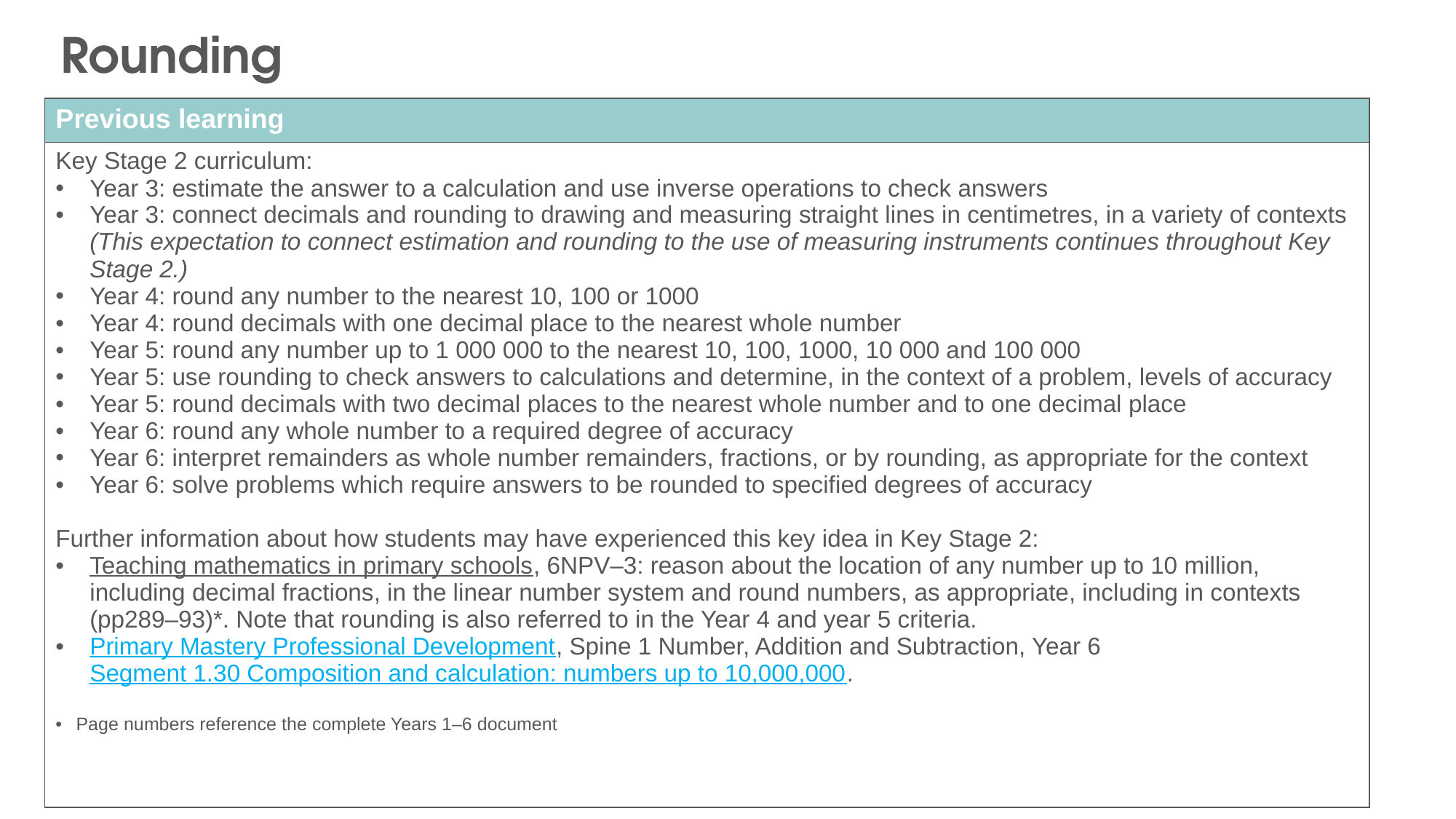

Rounding
| Previous learning |
| --- |
| Key Stage 2 curriculum: Year 3: estimate the answer to a calculation and use inverse operations to check answers Year 3: connect decimals and rounding to drawing and measuring straight lines in centimetres, in a variety of contexts (This expectation to connect estimation and rounding to the use of measuring instruments continues throughout Key Stage 2.) Year 4: round any number to the nearest 10, 100 or 1000 Year 4: round decimals with one decimal place to the nearest whole number Year 5: round any number up to 1 000 000 to the nearest 10, 100, 1000, 10 000 and 100 000 Year 5: use rounding to check answers to calculations and determine, in the context of a problem, levels of accuracy Year 5: round decimals with two decimal places to the nearest whole number and to one decimal place Year 6: round any whole number to a required degree of accuracy Year 6: interpret remainders as whole number remainders, fractions, or by rounding, as appropriate for the context Year 6: solve problems which require answers to be rounded to specified degrees of accuracy Further information about how students may have experienced this key idea in Key Stage 2: Teaching mathematics in primary schools, 6NPV–3: reason about the location of any number up to 10 million, including decimal fractions, in the linear number system and round numbers, as appropriate, including in contexts (pp289–93)\*. Note that rounding is also referred to in the Year 4 and year 5 criteria. Primary Mastery Professional Development, Spine 1 Number, Addition and Subtraction, Year 6 Segment 1.30 Composition and calculation: numbers up to 10,000,000. Page numbers reference the complete Years 1–6 document |